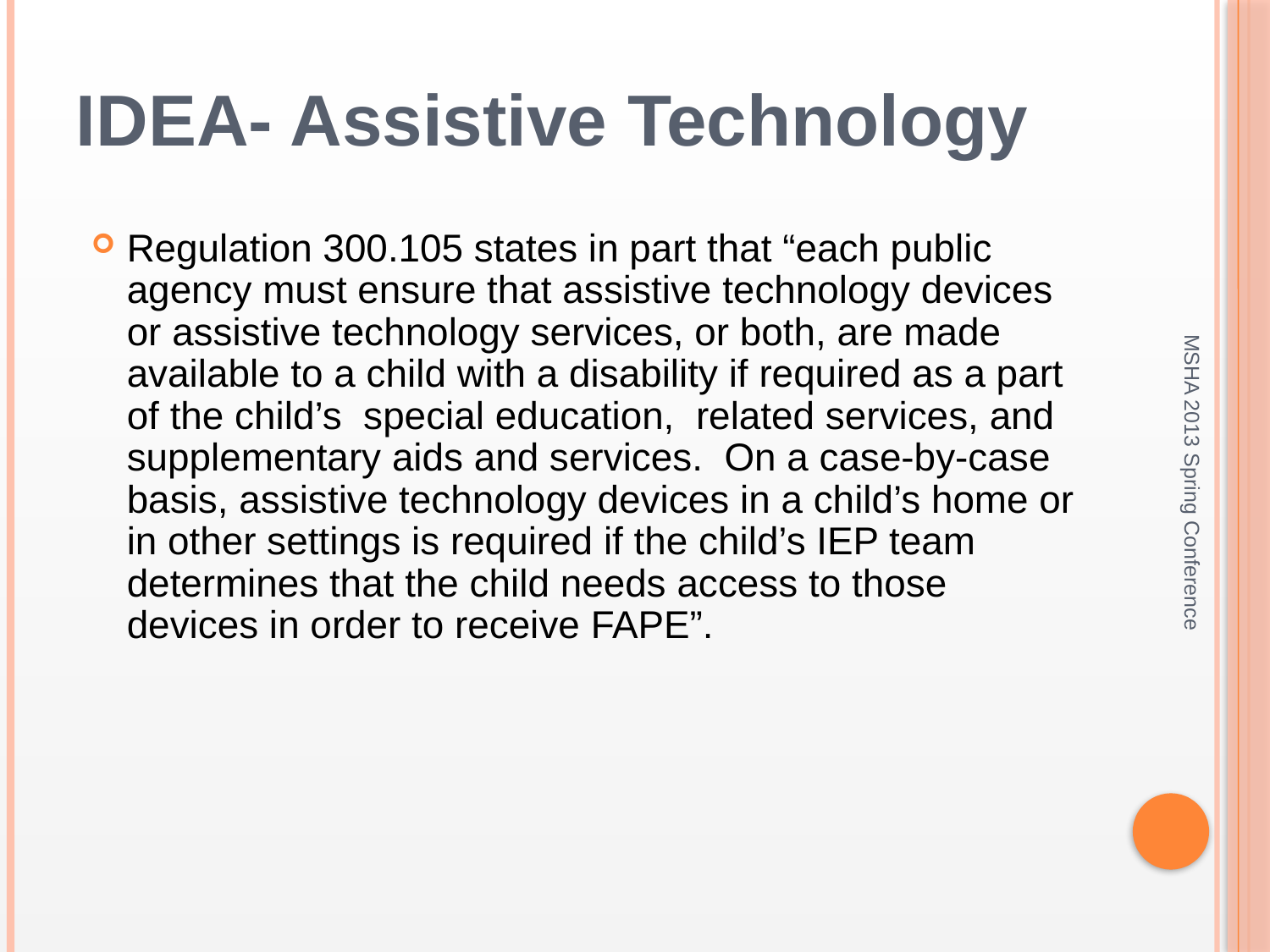

# IDEA- Assistive Technology
Regulation 300.105 states in part that “each public agency must ensure that assistive technology devices or assistive technology services, or both, are made available to a child with a disability if required as a part of the child’s  special education,  related services, and supplementary aids and services.  On a case-by-case basis, assistive technology devices in a child’s home or in other settings is required if the child’s IEP team determines that the child needs access to those devices in order to receive FAPE”.
MSHA 2013 Spring Conference